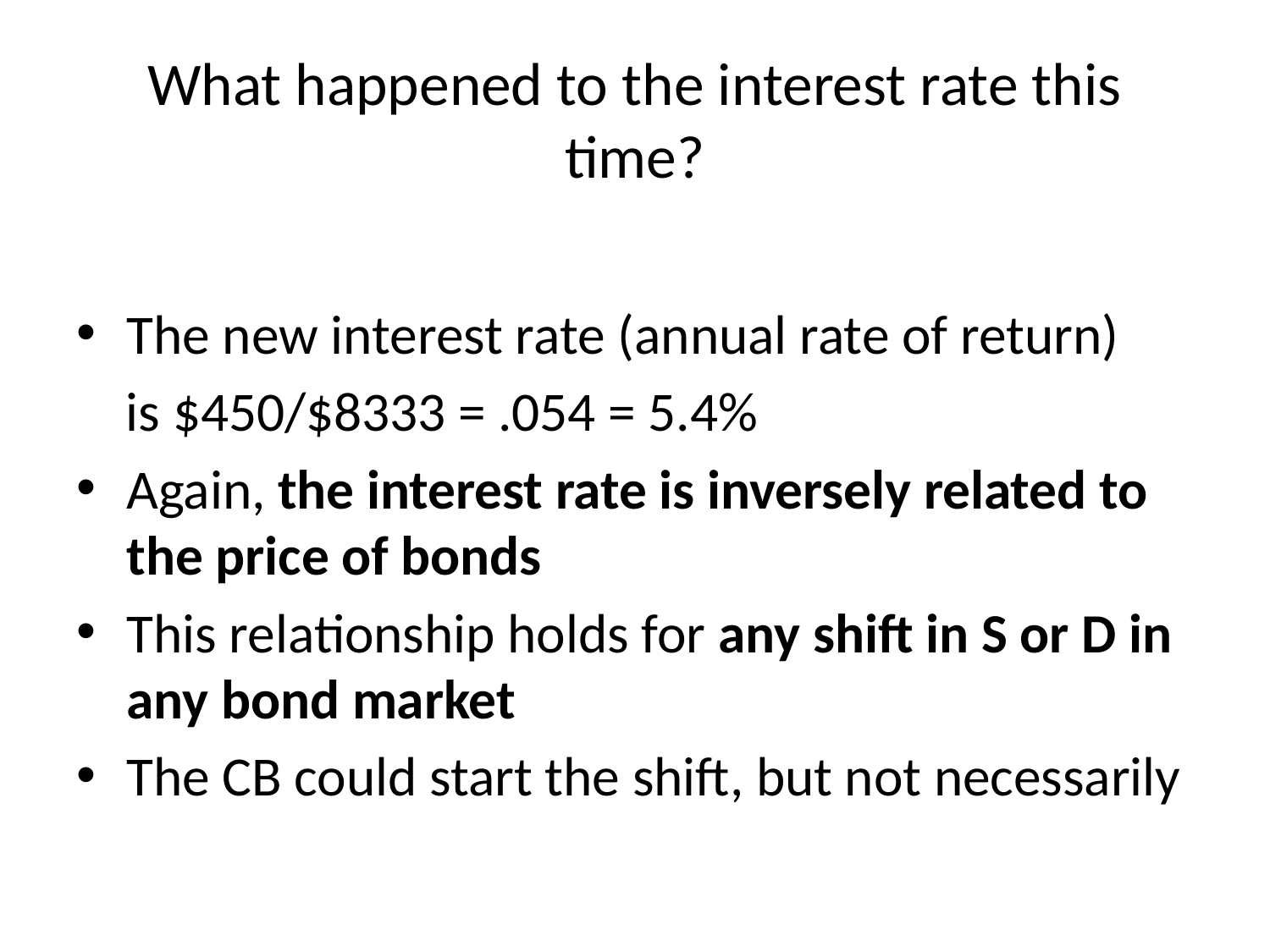

# What happened to the interest rate this time?

The new interest rate (annual rate of return)
    is $450/$8333 = .054 = 5.4%
Again, the interest rate is inversely related to the price of bonds
This relationship holds for any shift in S or D in any bond market
The CB could start the shift, but not necessarily